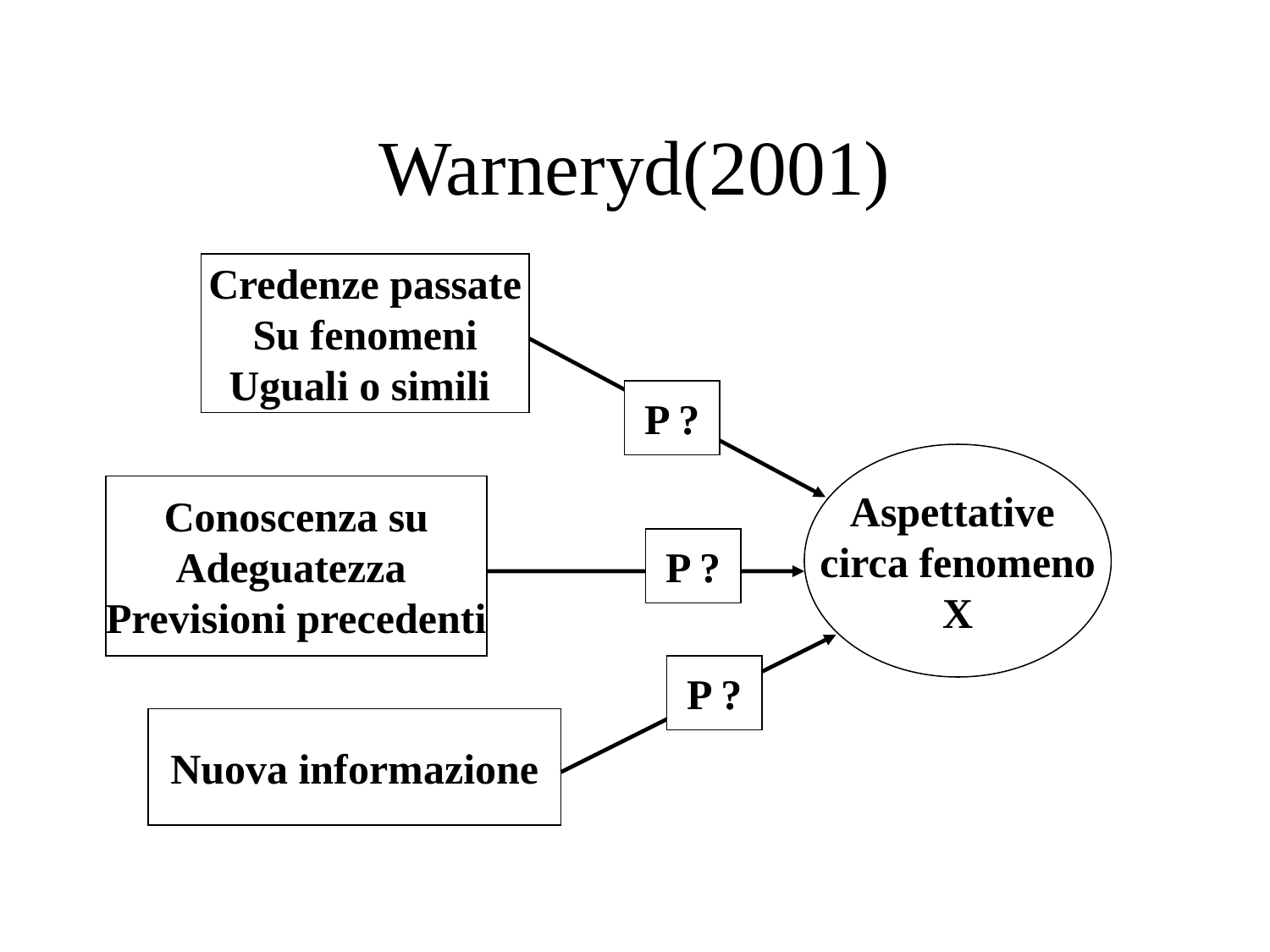

# Warneryd(2001)
Credenze passate
Su fenomeni
Uguali o simili

P ?
Aspettative
circa fenomeno
X
Conoscenza su
Adeguatezza
Previsioni precedenti
P ?

P ?
Nuova informazione